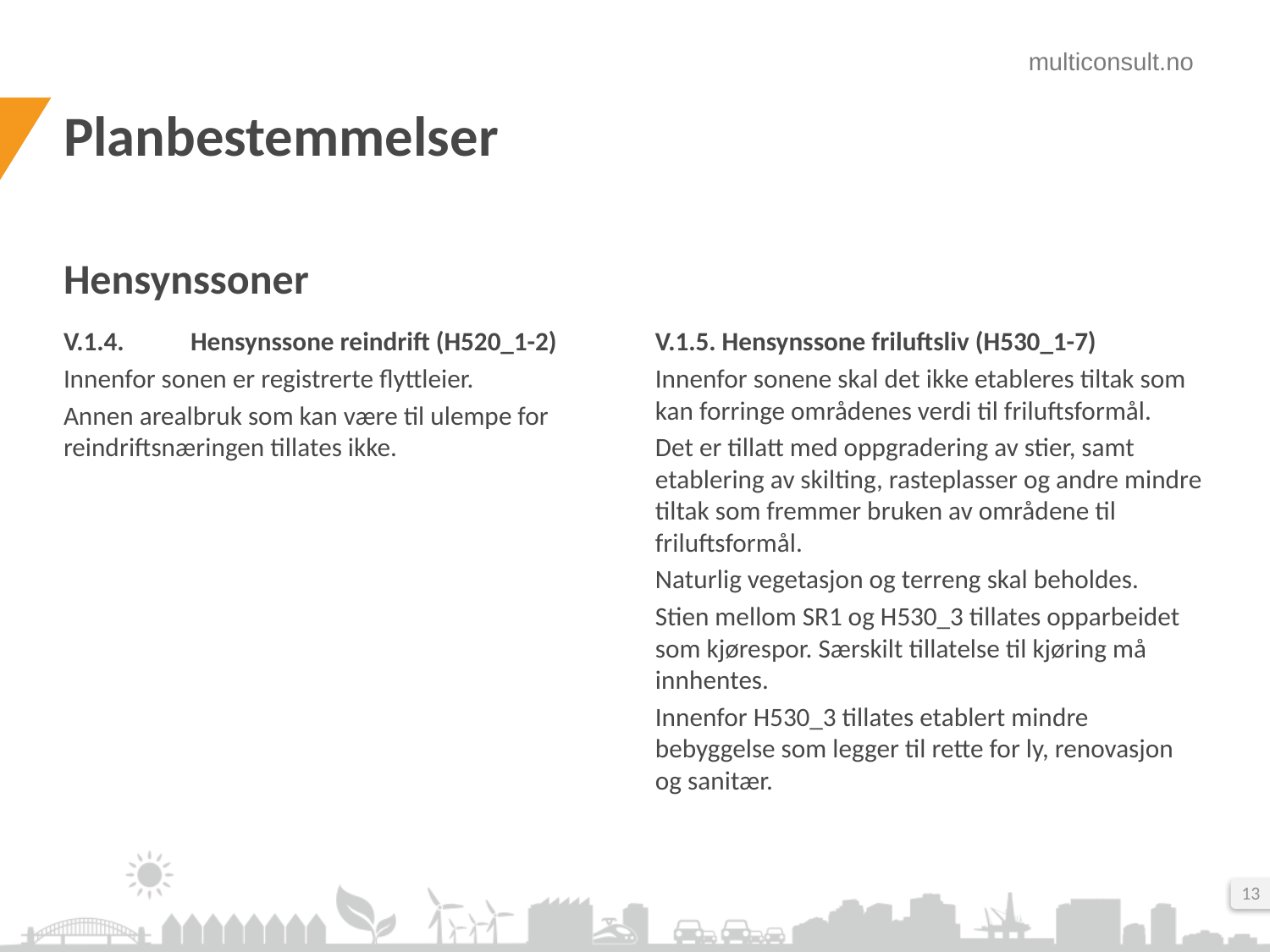

# Planbestemmelser
Hensynssoner

V.1.4.	Hensynssone reindrift (H520_1-2)
Innenfor sonen er registrerte flyttleier.
Annen arealbruk som kan være til ulempe for reindriftsnæringen tillates ikke.

V.1.5. Hensynssone friluftsliv (H530_1-7)
Innenfor sonene skal det ikke etableres tiltak som kan forringe områdenes verdi til friluftsformål.
Det er tillatt med oppgradering av stier, samt etablering av skilting, rasteplasser og andre mindre tiltak som fremmer bruken av områdene til friluftsformål.
Naturlig vegetasjon og terreng skal beholdes.
Stien mellom SR1 og H530_3 tillates opparbeidet som kjørespor. Særskilt tillatelse til kjøring må innhentes.
Innenfor H530_3 tillates etablert mindre bebyggelse som legger til rette for ly, renovasjon og sanitær.